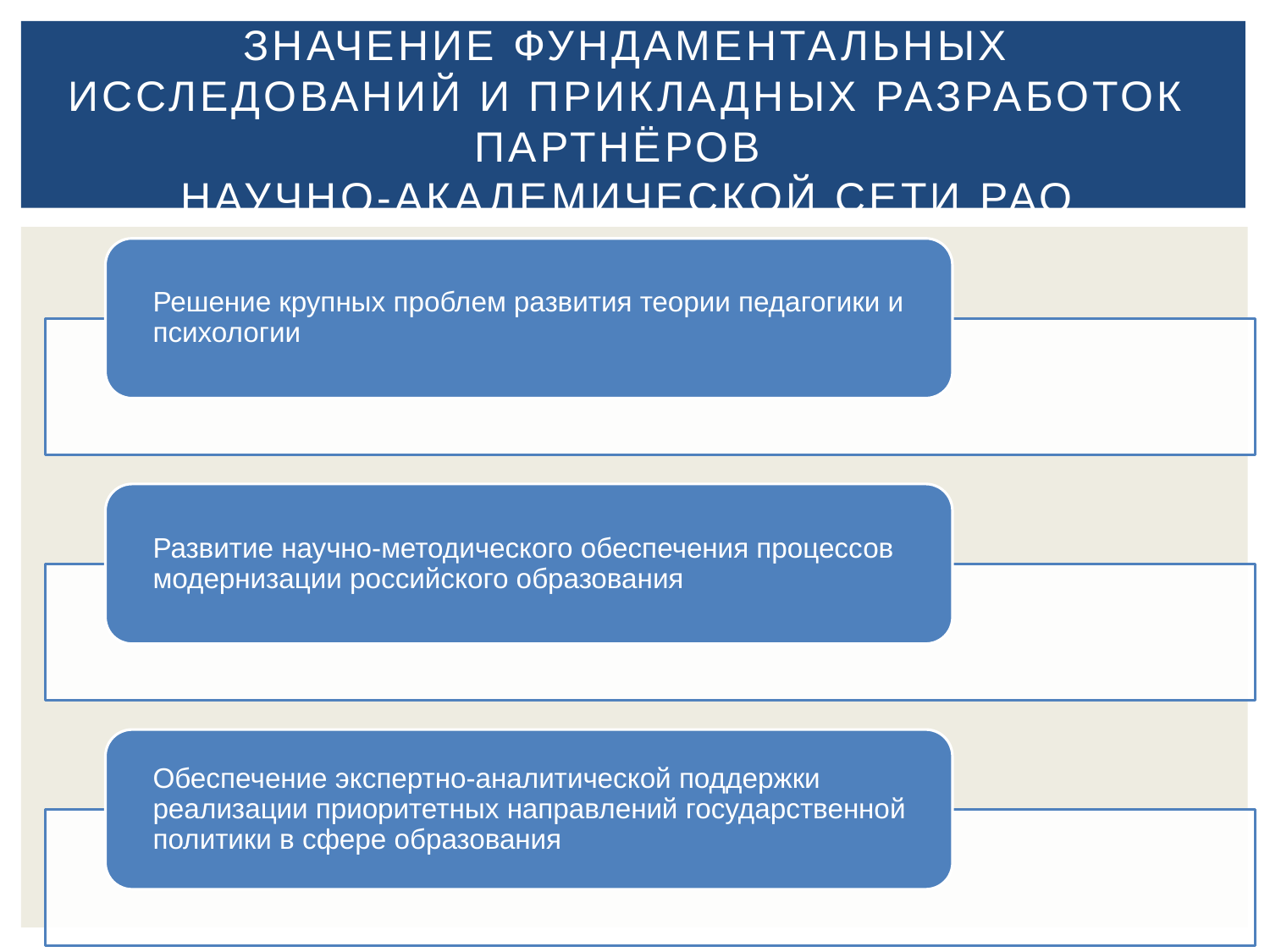

# Значение фундаментальных исследований и прикладных разработок партнёров научно-академической сети РАО
Решение крупных проблем развития теории педагогики и психологии
Развитие научно-методического обеспечения процессов модернизации российского образования
Обеспечение экспертно-аналитической поддержки реализации приоритетных направлений государственной политики в сфере образования